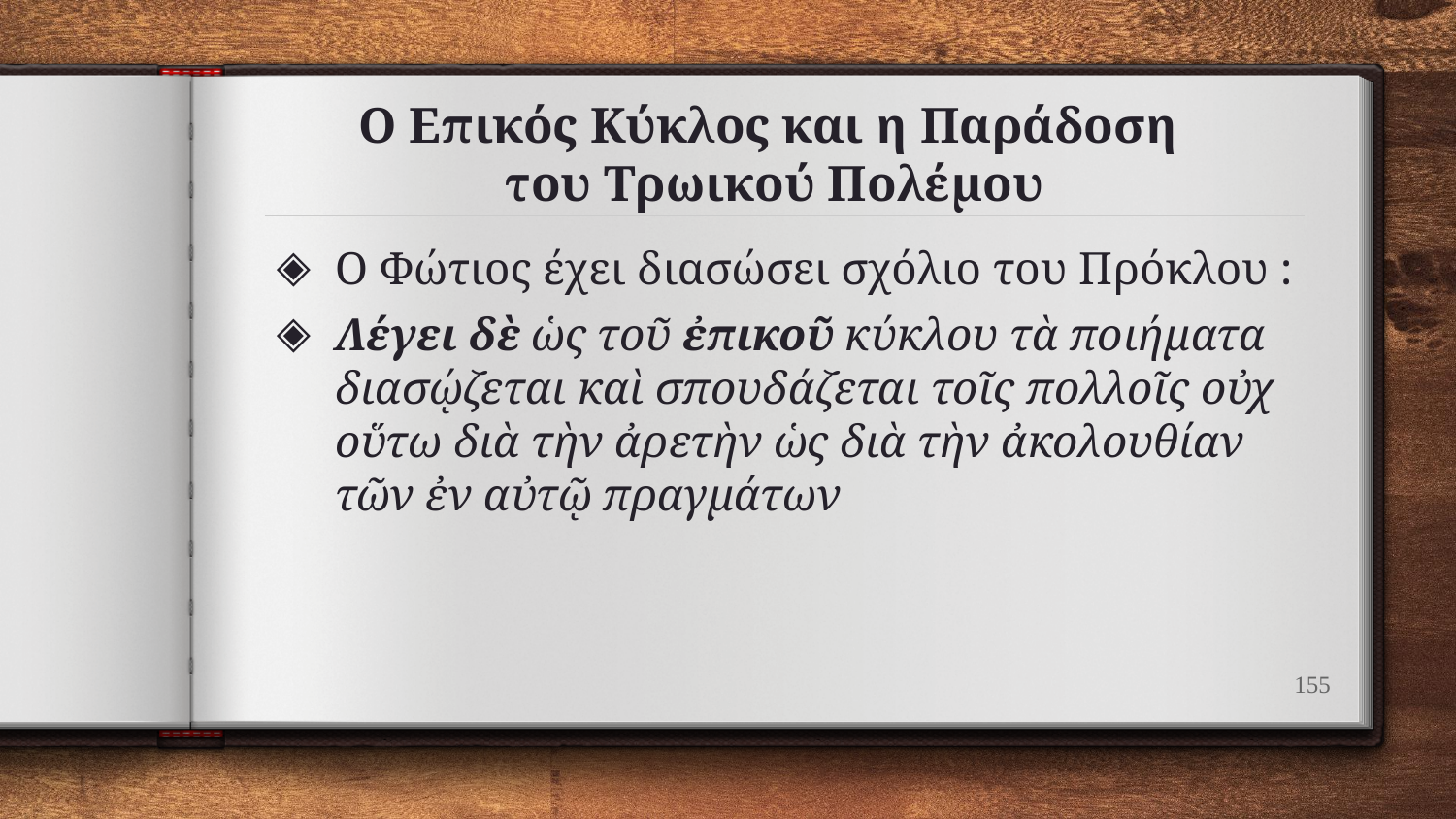

# Ο Επικός Κύκλος και η Παράδοση του Τρωικού Πολέμου
Ο Φώτιος έχει διασώσει σχόλιο του Πρόκλου :
Λέγει δὲ ὡς τοῦ ἐπικοῦ κύκλου τὰ ποιήματα διασῴζεται καὶ σπουδάζεται τοῖς πολλοῖς οὐχ οὕτω διὰ τὴν ἀρετὴν ὡς διὰ τὴν ἀκολουθίαν τῶν ἐν αὐτῷ πραγμάτων

155